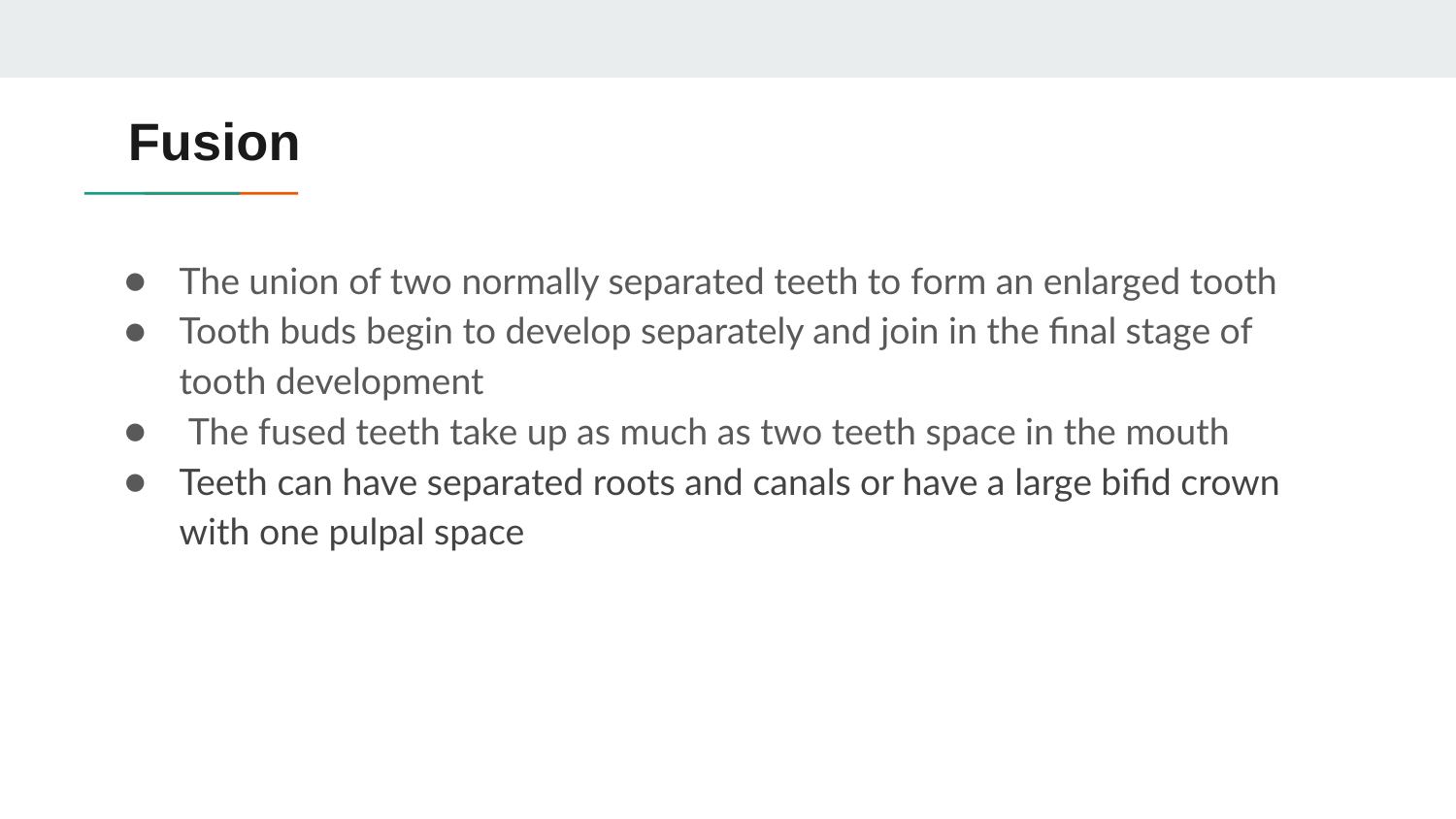

# Fusion
The union of two normally separated teeth to form an enlarged tooth
Tooth buds begin to develop separately and join in the final stage of tooth development
 The fused teeth take up as much as two teeth space in the mouth
Teeth can have separated roots and canals or have a large bifid crown with one pulpal space